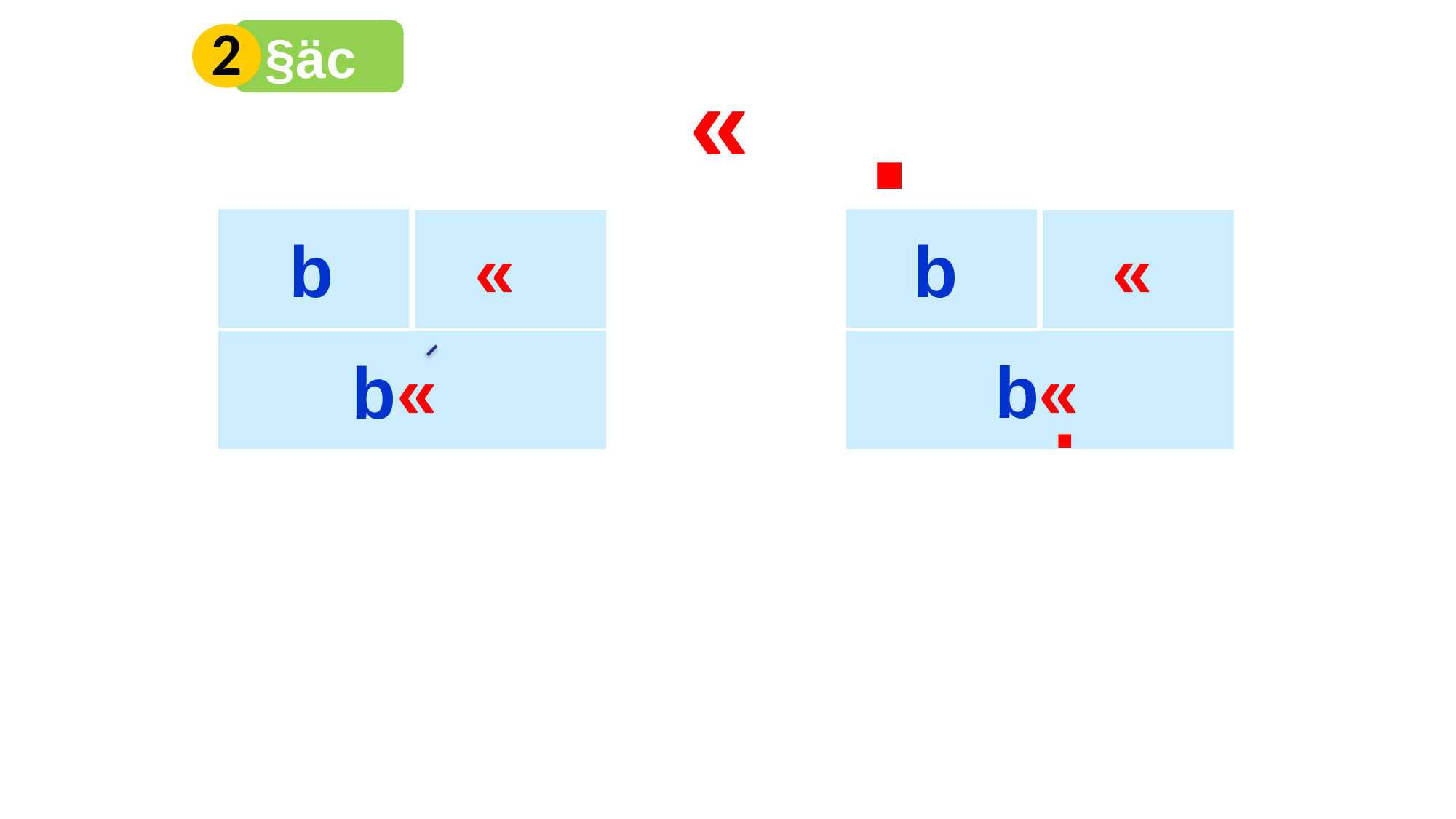

.
2
§äc

«

b
b
«
«
«
b
«
b
.